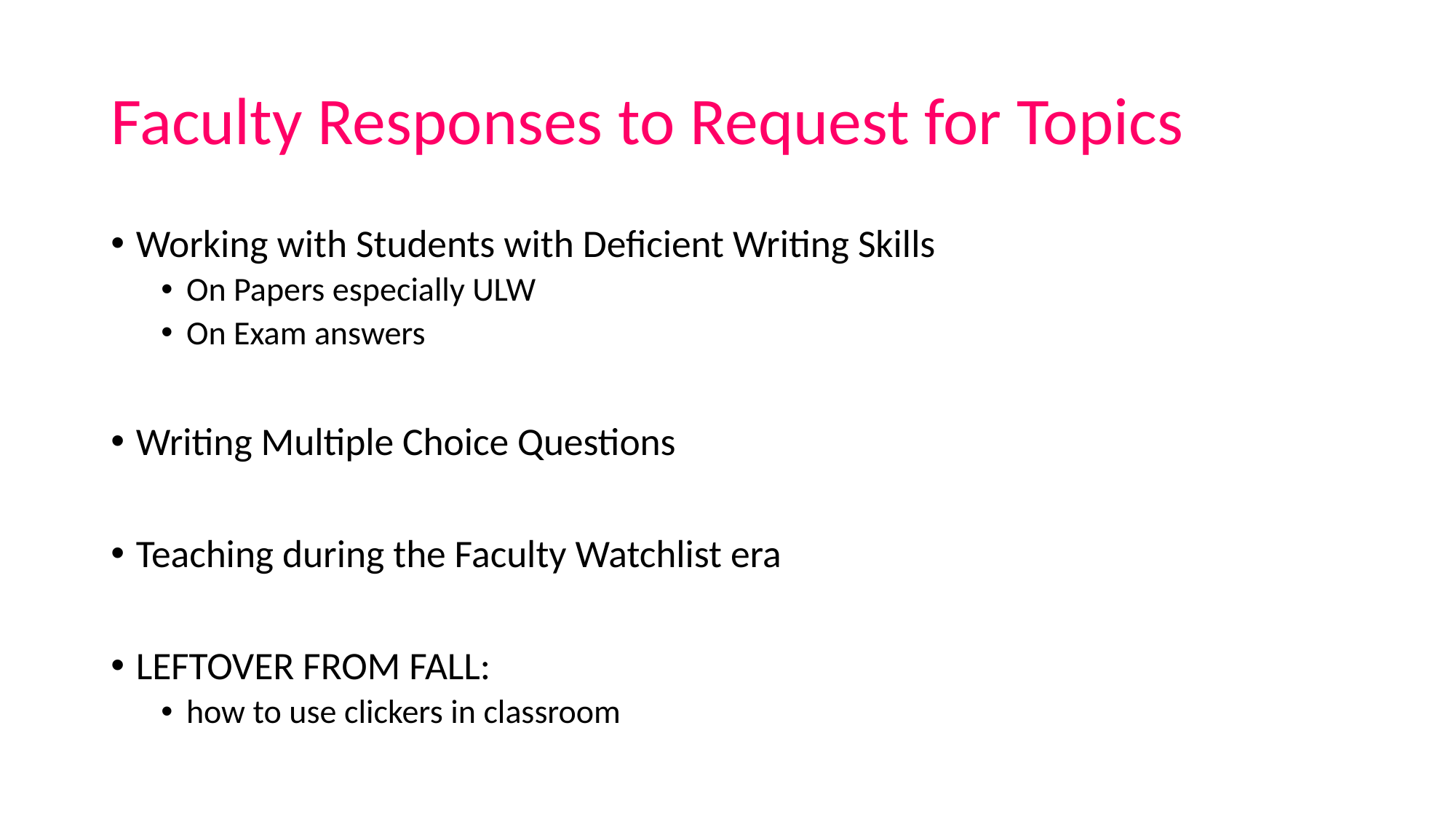

# Faculty Responses to Request for Topics
Working with Students with Deficient Writing Skills
On Papers especially ULW
On Exam answers

Writing Multiple Choice Questions

Teaching during the Faculty Watchlist era

LEFTOVER FROM FALL:
how to use clickers in classroom